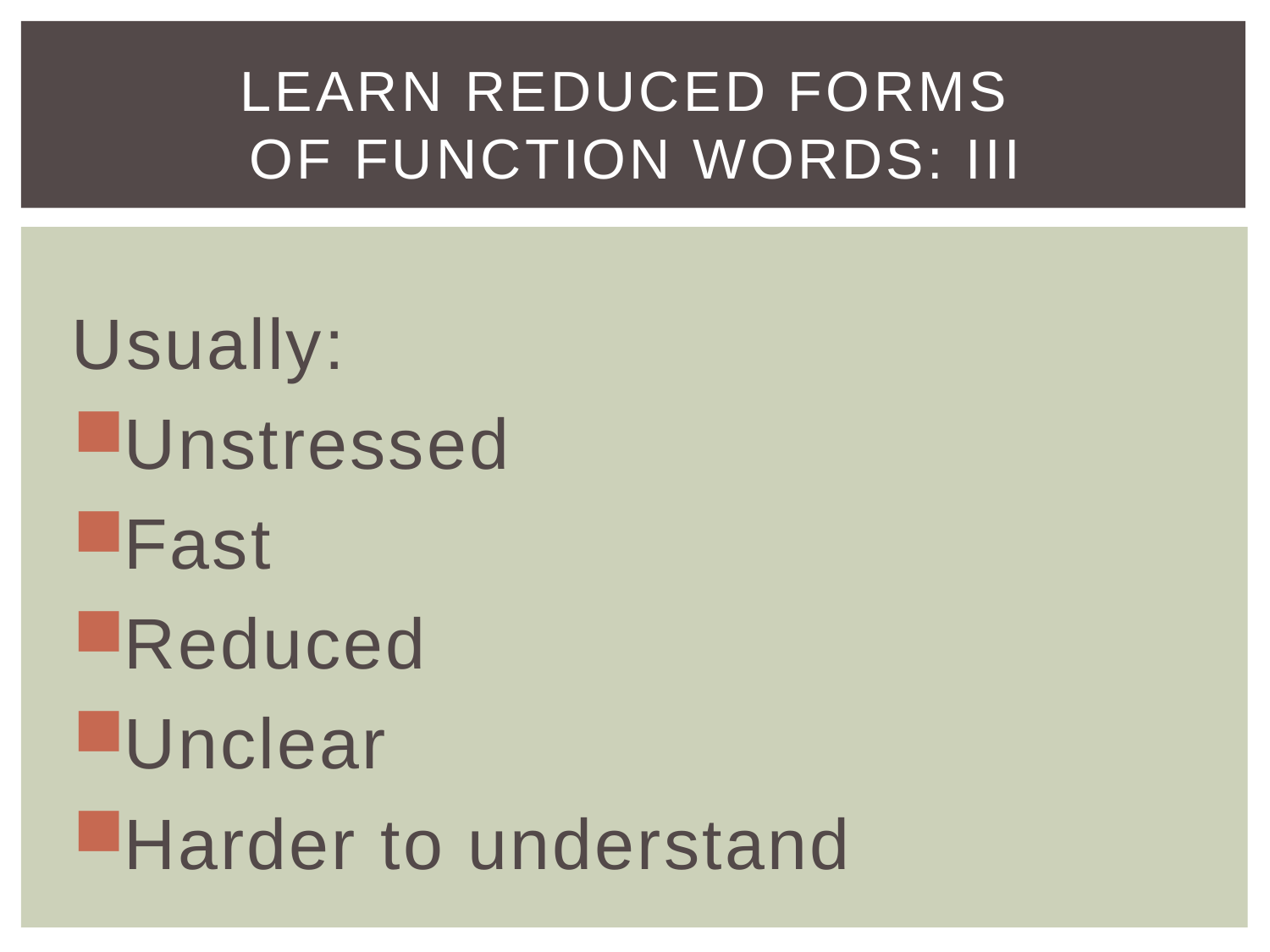

# Learn reduced forms of function words: III

Usually:
Unstressed
Fast
Reduced
Unclear
Harder to understand